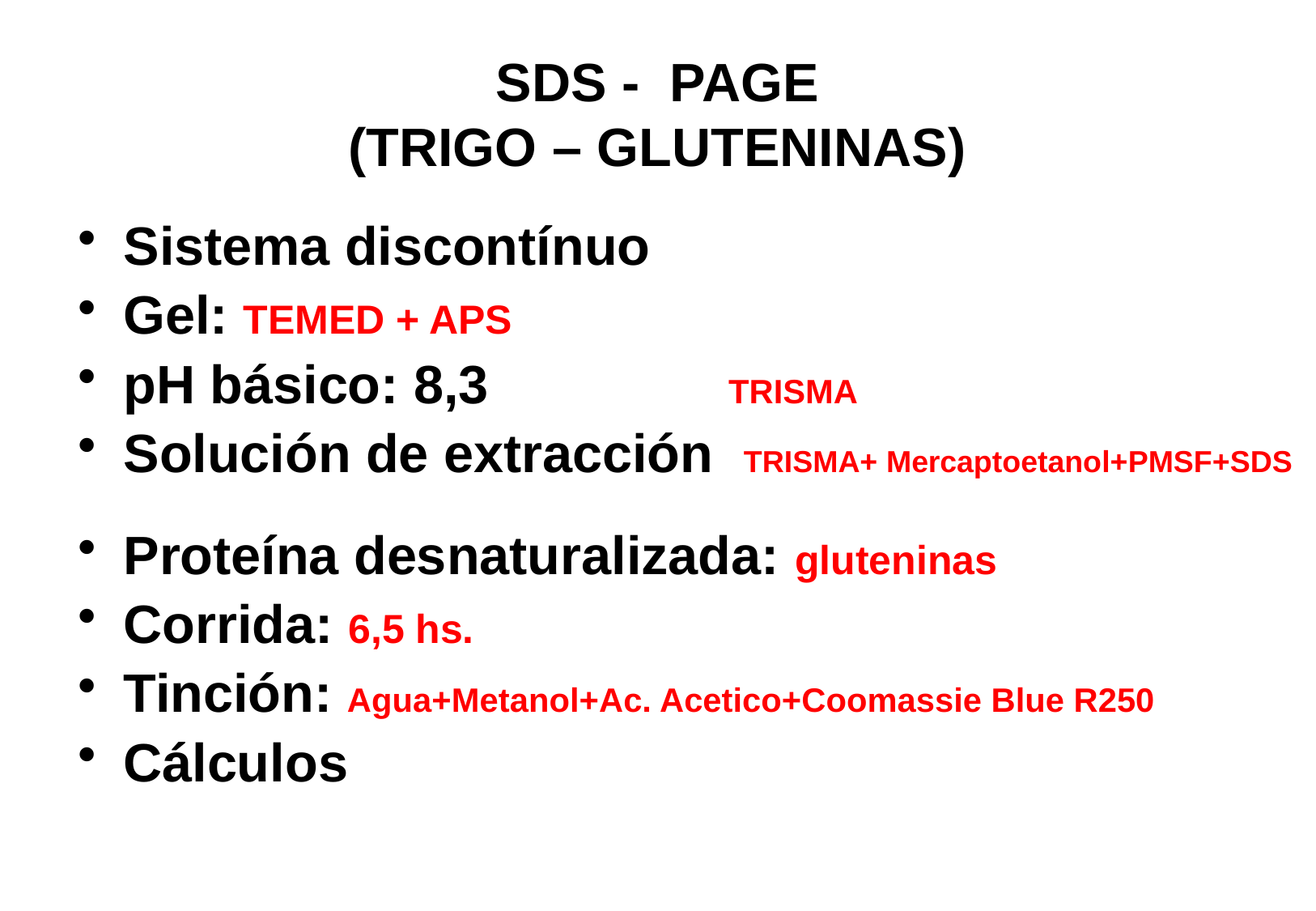

# SDS -  PAGE (TRIGO – GLUTENINAS)
Sistema discontínuo
Gel: TEMED + APS
pH básico: 8,3                TRISMA
Solución de extracción  TRISMA+ Mercaptoetanol+PMSF+SDS
Proteína desnaturalizada: gluteninas
Corrida: 6,5 hs.
Tinción: Agua+Metanol+Ac. Acetico+Coomassie Blue R250
Cálculos